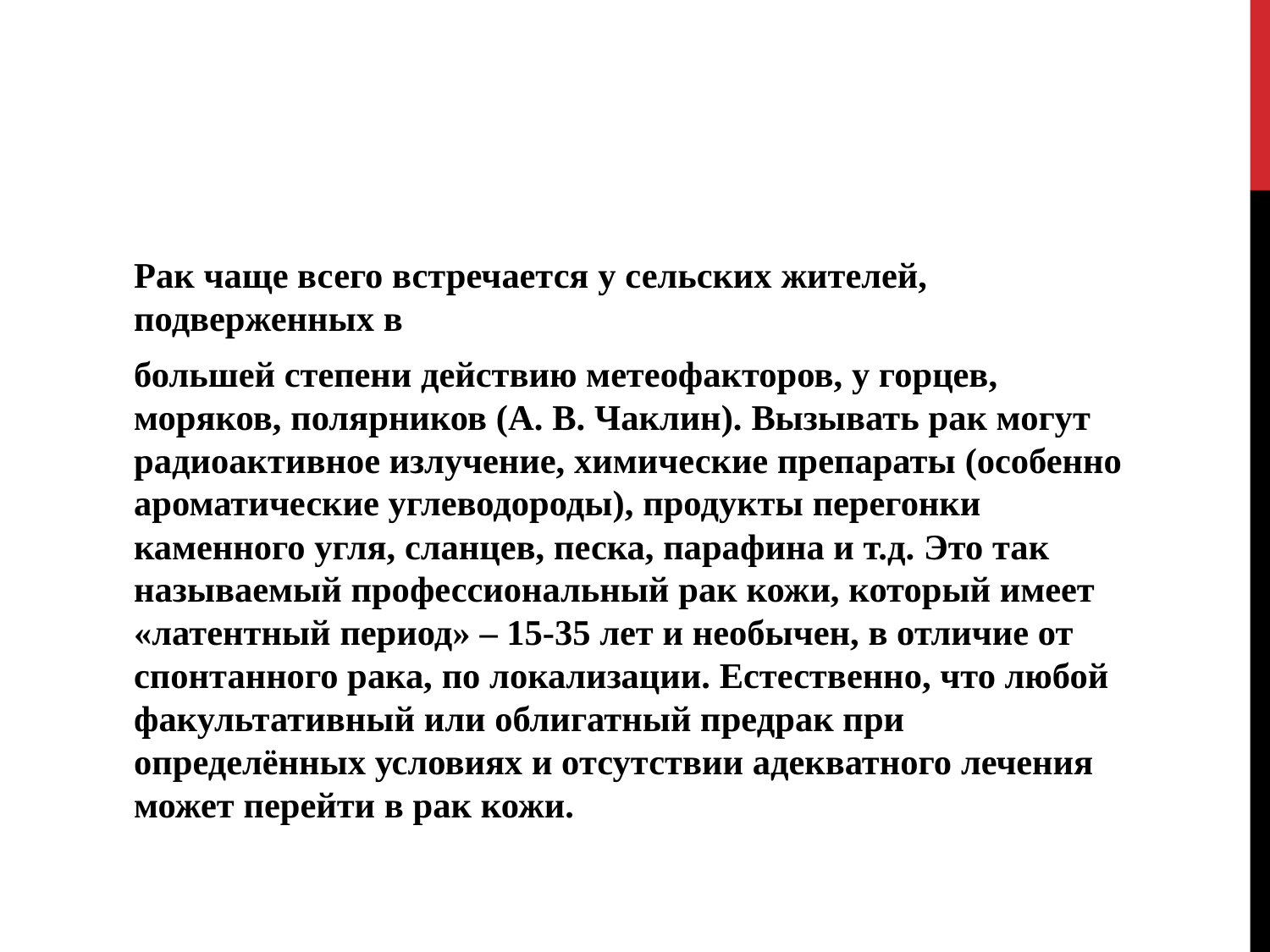

#
Рак чаще всего встречается у сельских жителей, подверженных в
большей степени действию метеофакторов, у горцев, моряков, полярников (А. В. Чаклин). Вызывать рак могут радиоактивное излучение, химические препараты (особенно ароматические углеводороды), продукты перегонки каменного угля, сланцев, песка, парафина и т.д. Это так называемый профессиональный рак кожи, который имеет «латентный период» – 15-35 лет и необычен, в отличие от спонтанного рака, по локализации. Естественно, что любой факультативный или облигатный предрак при определённых условиях и отсутствии адекватного лечения может перейти в рак кожи.